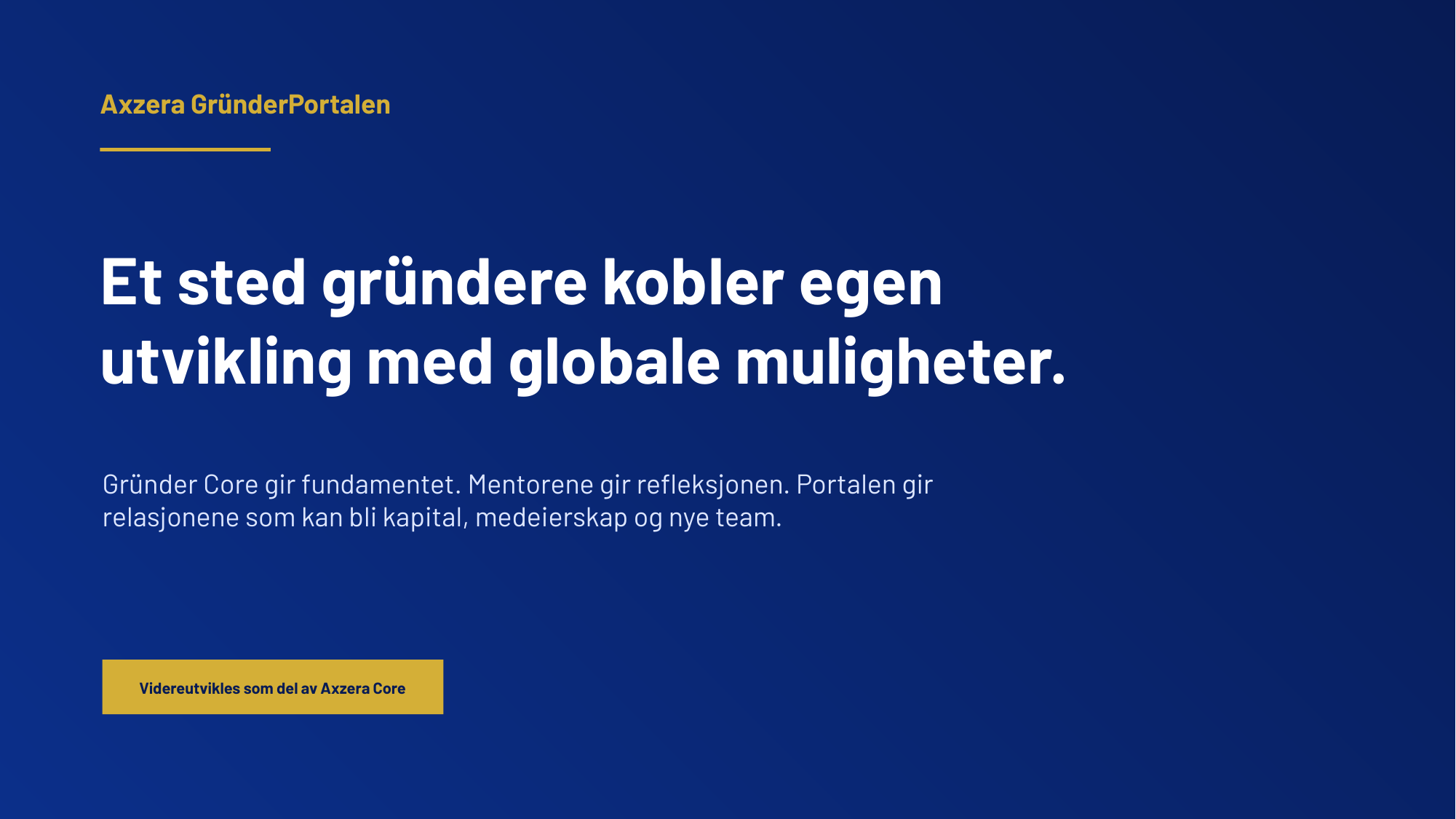

Axzera GründerPortalen

Et sted gründere kobler egen utvikling med globale muligheter.
Gründer Core gir fundamentet. Mentorene gir refleksjonen. Portalen gir relasjonene som kan bli kapital, medeierskap og nye team.

Videreutvikles som del av Axzera Core